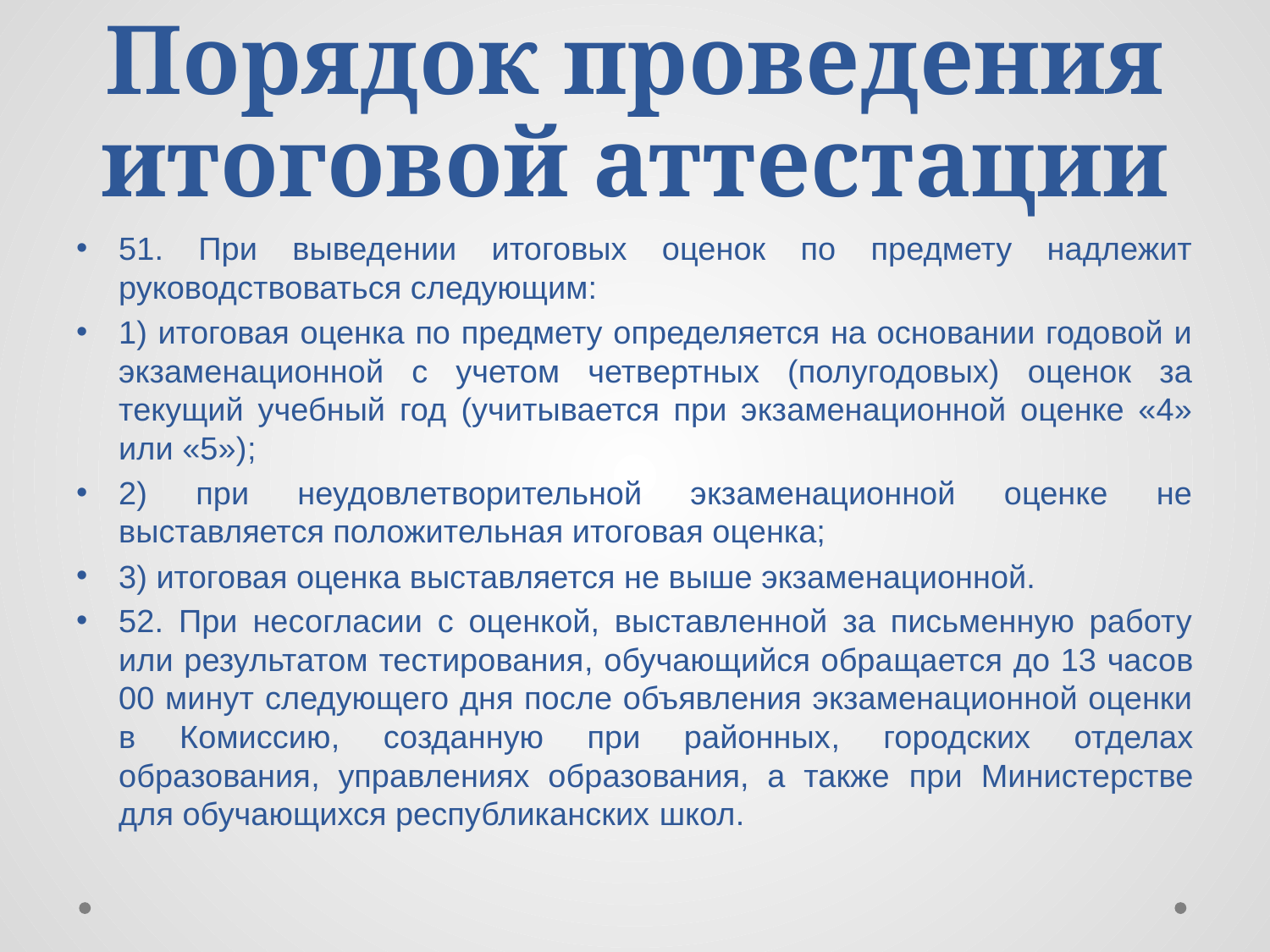

# Порядок проведения итоговой аттестации
51. При выведении итоговых оценок по предмету надлежит руководствоваться следующим:
1) итоговая оценка по предмету определяется на основании годовой и экзаменационной с учетом четвертных (полугодовых) оценок за текущий учебный год (учитывается при экзаменационной оценке «4» или «5»);
2) при неудовлетворительной экзаменационной оценке не выставляется положительная итоговая оценка;
3) итоговая оценка выставляется не выше экзаменационной.
52. При несогласии с оценкой, выставленной за письменную работу или результатом тестирования, обучающийся обращается до 13 часов 00 минут следующего дня после объявления экзаменационной оценки в Комиссию, созданную при районных, городских отделах образования, управлениях образования, а также при Министерстве для обучающихся республиканских школ.